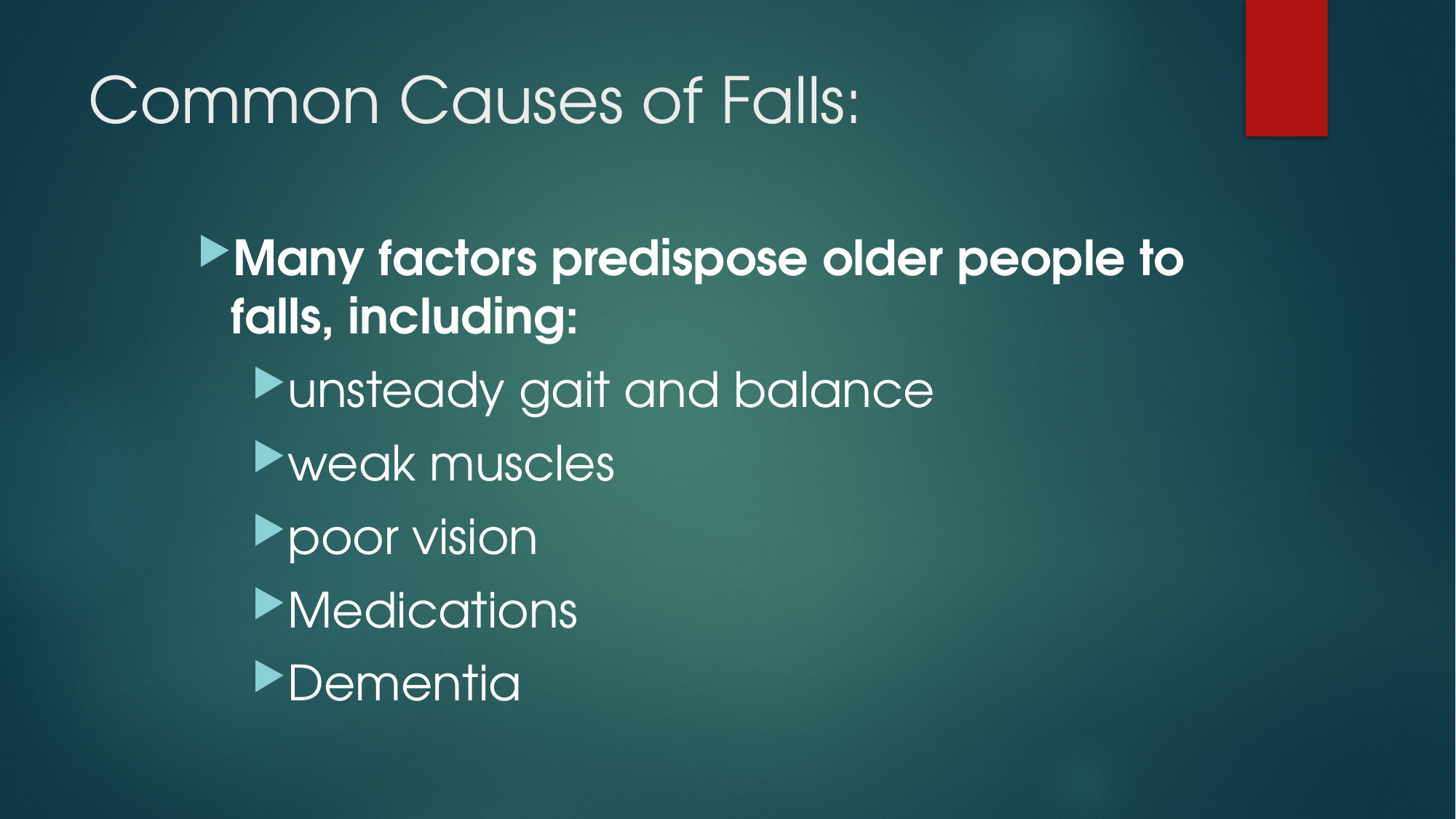

# Common Causes of Falls:
Many factors predispose older people to falls, including:
unsteady gait and balance
weak muscles
poor vision
Medications
Dementia